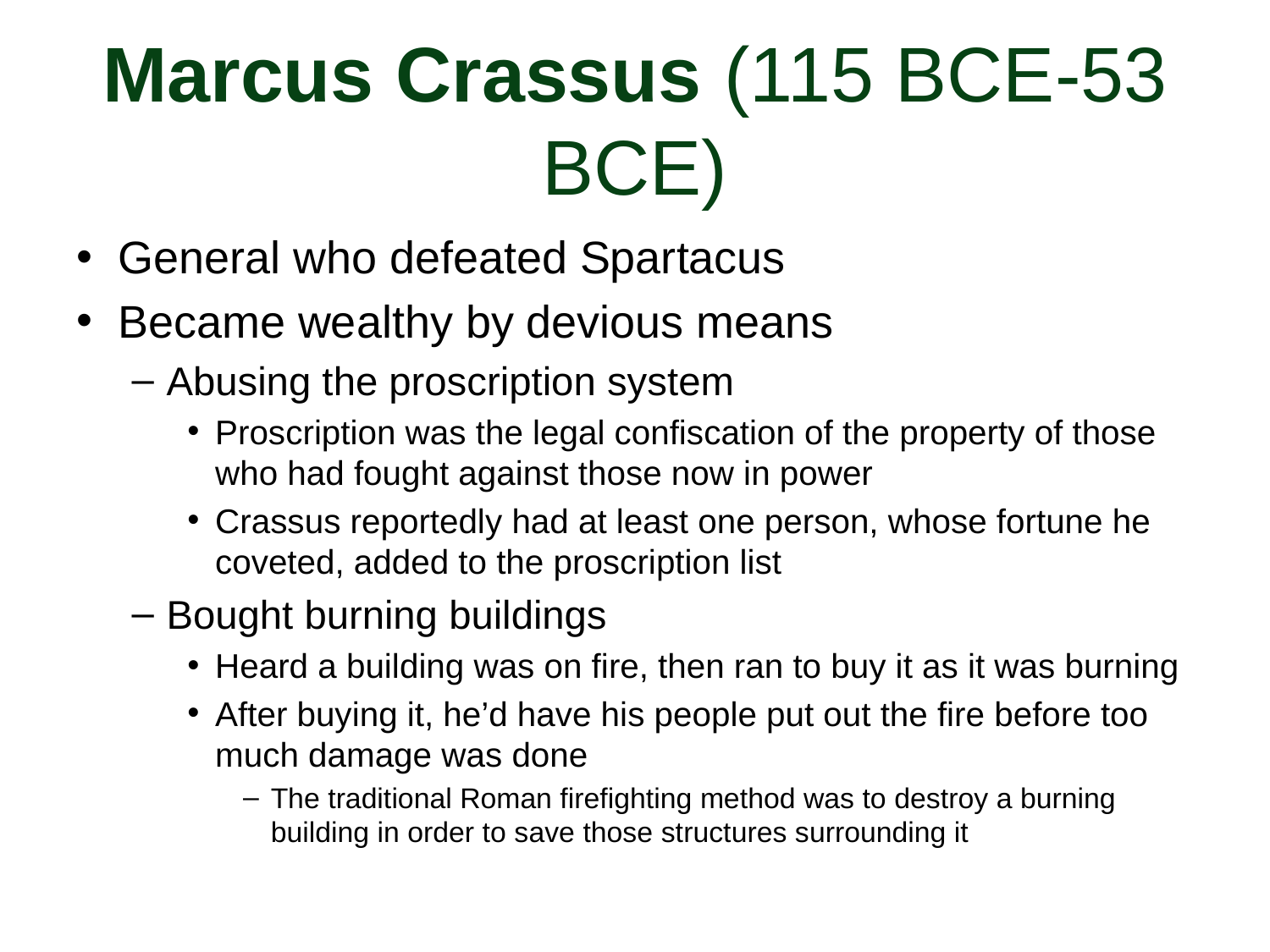

# Marcus Crassus (115 BCE-53 BCE)
General who defeated Spartacus
Became wealthy by devious means
Abusing the proscription system
Proscription was the legal confiscation of the property of those who had fought against those now in power
Crassus reportedly had at least one person, whose fortune he coveted, added to the proscription list
Bought burning buildings
Heard a building was on fire, then ran to buy it as it was burning
After buying it, he’d have his people put out the fire before too much damage was done
The traditional Roman firefighting method was to destroy a burning building in order to save those structures surrounding it